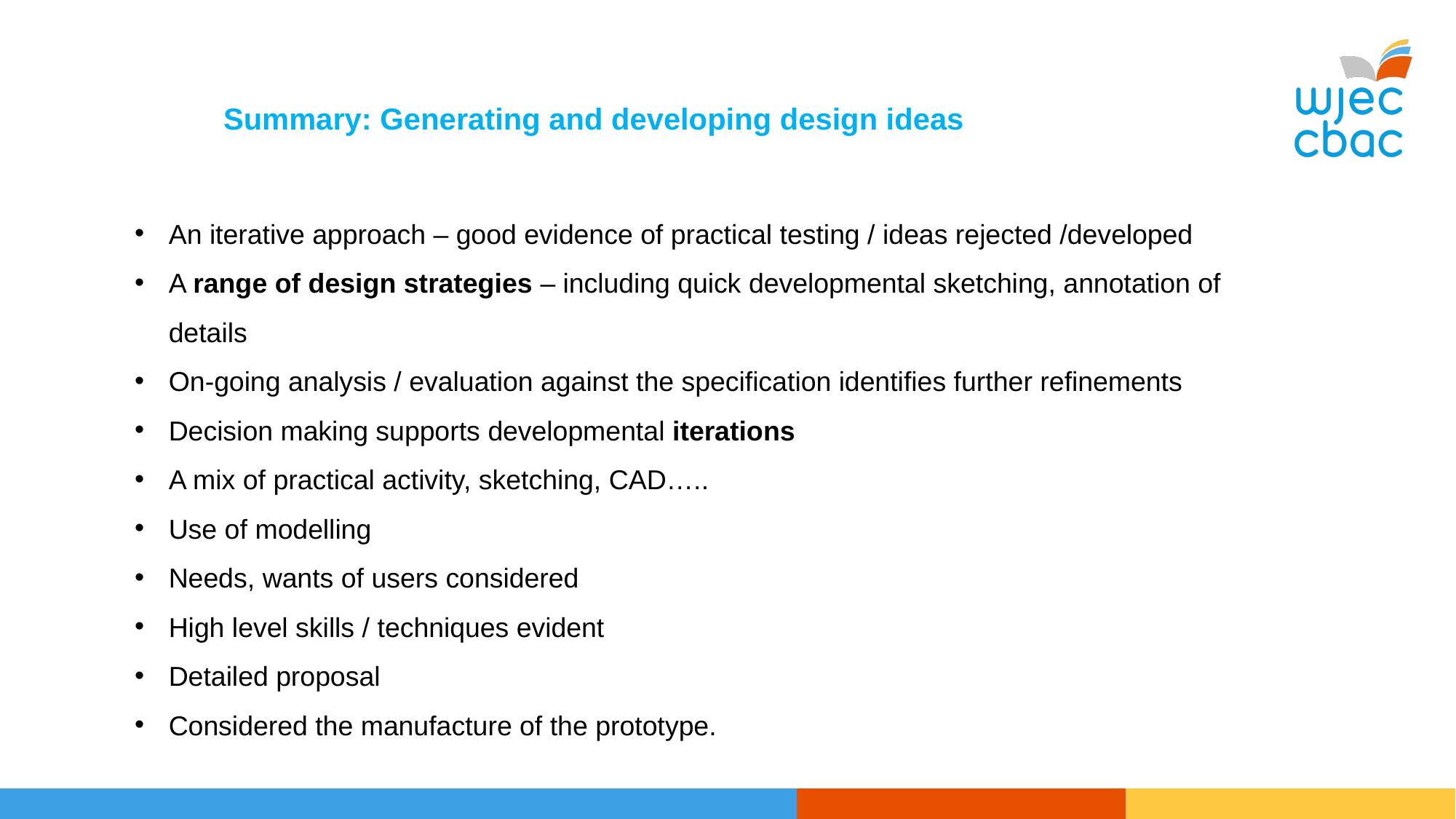

Summary: Generating and developing design ideas
An iterative approach – good evidence of practical testing / ideas rejected /developed
A range of design strategies – including quick developmental sketching, annotation of details
On-going analysis / evaluation against the specification identifies further refinements
Decision making supports developmental iterations
A mix of practical activity, sketching, CAD…..
Use of modelling
Needs, wants of users considered
High level skills / techniques evident
Detailed proposal
Considered the manufacture of the prototype.